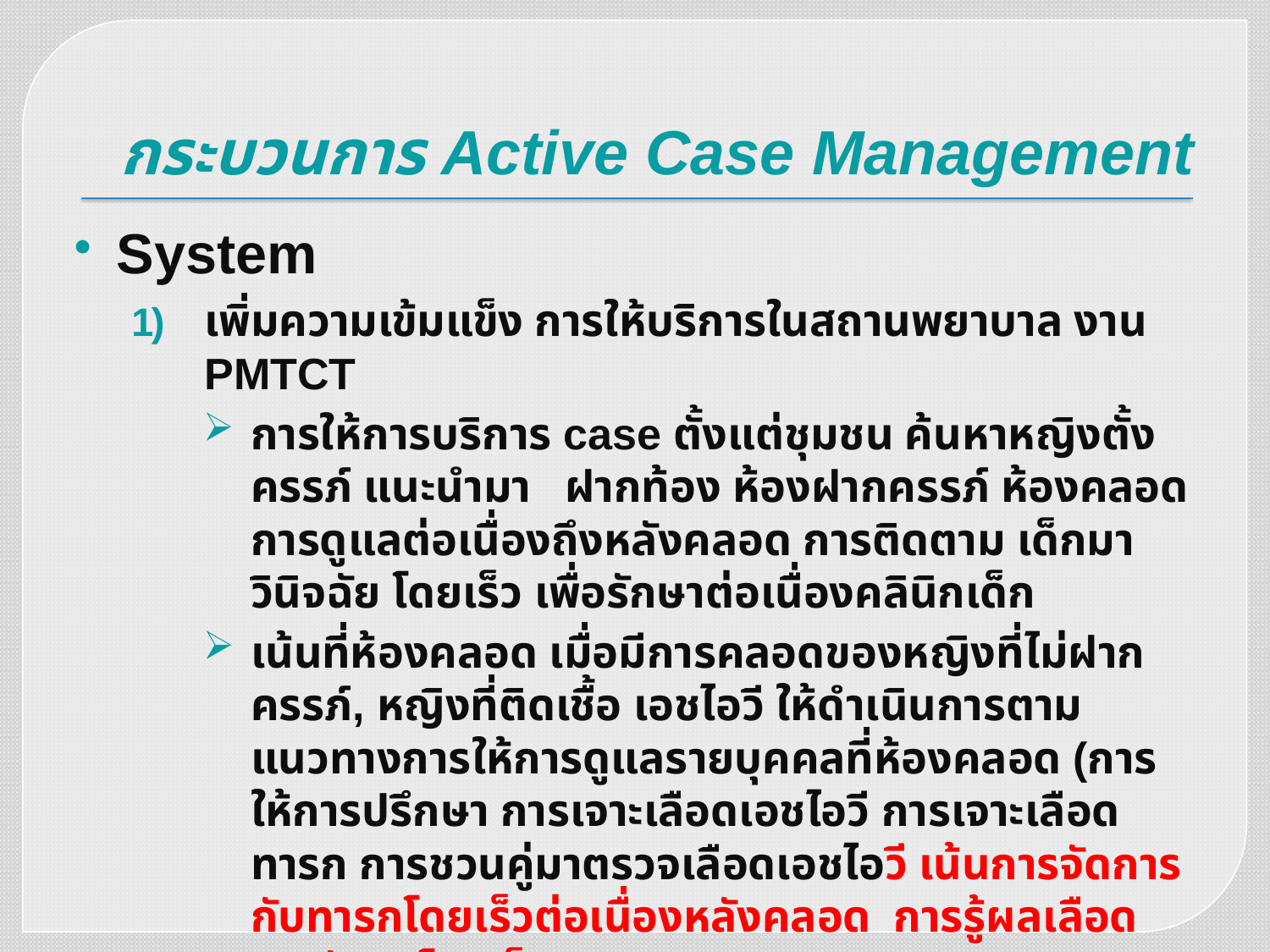

# กระบวนการ Active Case Management
System
เพิ่มความเข้มแข็ง การให้บริการในสถานพยาบาล งาน PMTCT
การให้การบริการ case ตั้งแต่ชุมชน ค้นหาหญิงตั้งครรภ์ แนะนำมา   ฝากท้อง ห้องฝากครรภ์ ห้องคลอด การดูแลต่อเนื่องถึงหลังคลอด การติดตาม เด็กมาวินิจฉัย โดยเร็ว เพื่อรักษาต่อเนื่องคลินิกเด็ก
เน้นที่ห้องคลอด เมื่อมีการคลอดของหญิงที่ไม่ฝากครรภ์, หญิงที่ติดเชื้อ เอชไอวี ให้ดำเนินการตามแนวทางการให้การดูแลรายบุคคลที่ห้องคลอด (การให้การปรึกษา การเจาะเลือดเอชไอวี การเจาะเลือดทารก การชวนคู่มาตรวจเลือดเอชไอวี เน้นการจัดการกับทารกโดยเร็วต่อเนื่องหลังคลอด  การรู้ผลเลือด  การรักษาโดยเร็ว)
พัฒนาระบบการสื่อสารจาก สถานบริการ ถึง ส่วนกลาง ใช้โทรศัพท์         ระบบไลน์ Call center